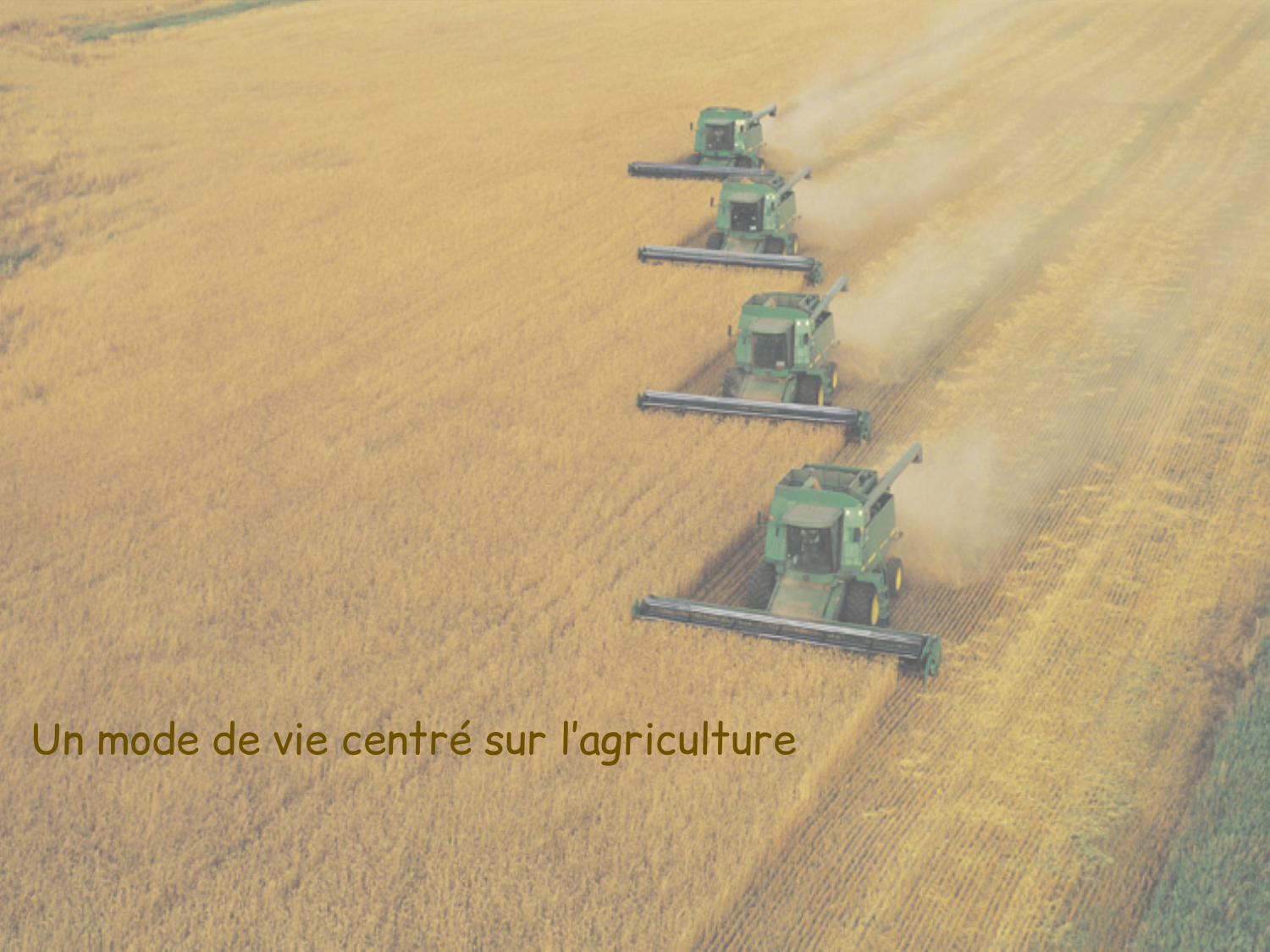

Un mode de vie centré sur l’agriculture